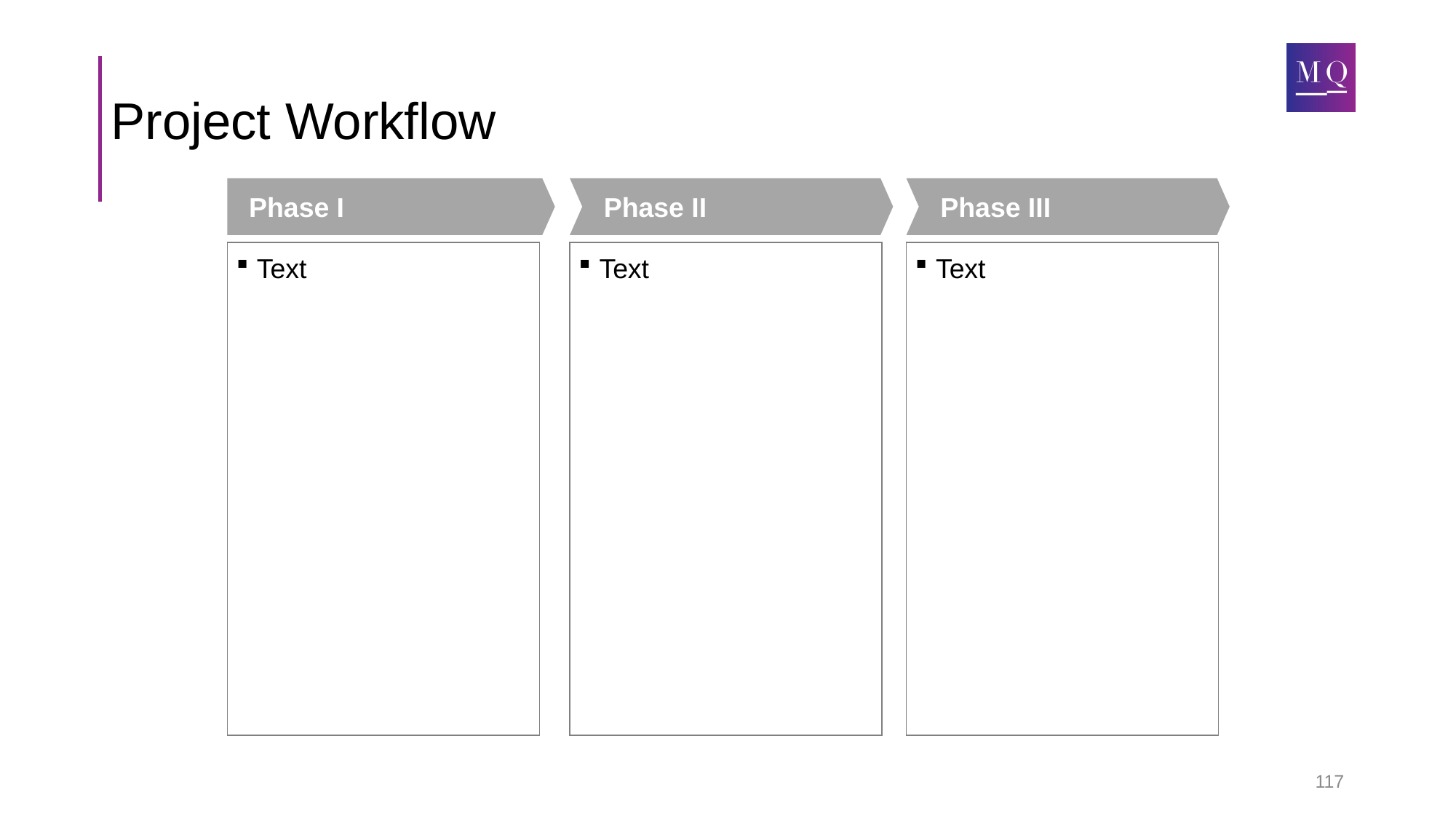

# Project Workflow
Phase I
Phase II
Phase III
Text
Text
Text
117